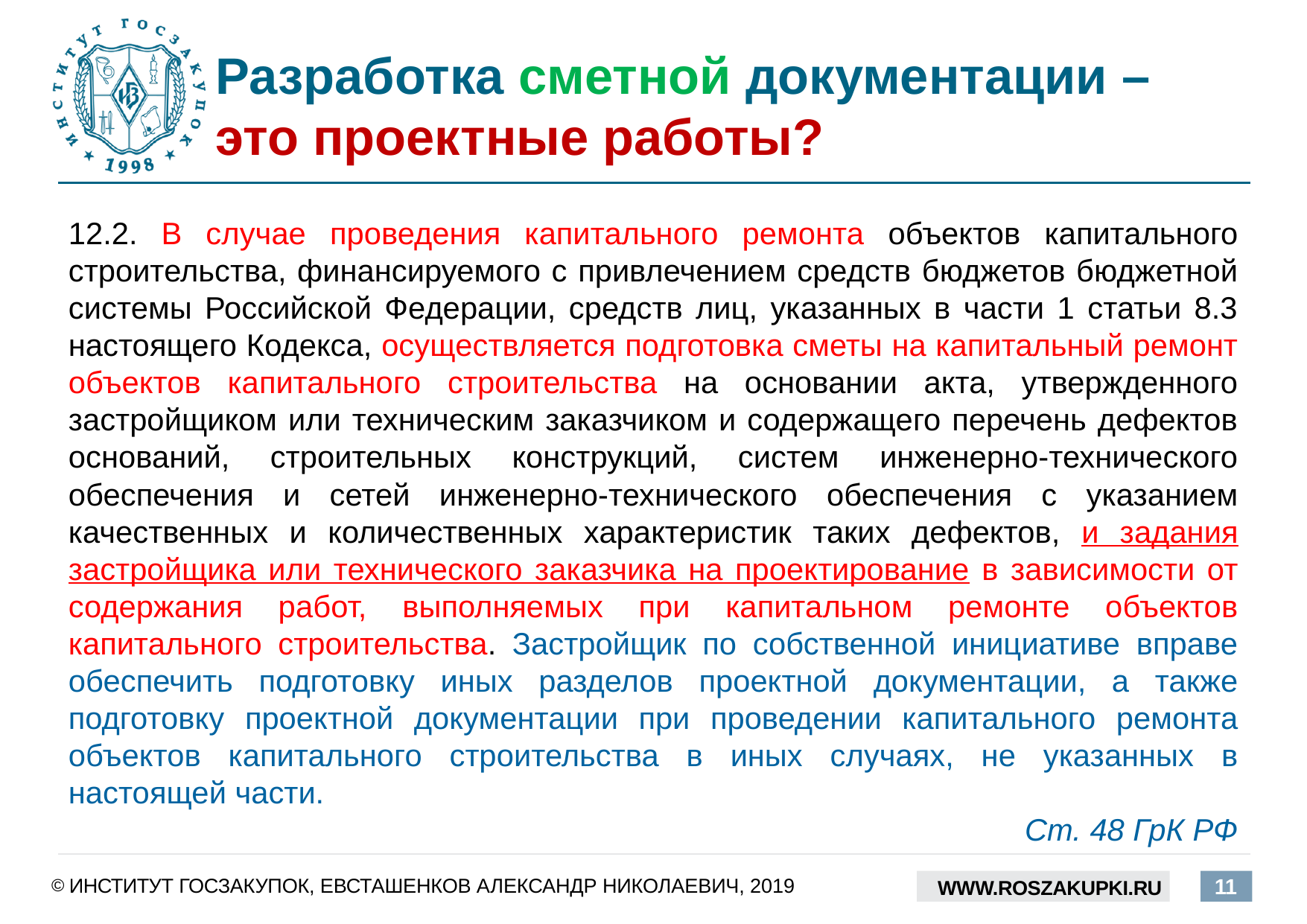

# Разработка сметной документации – это проектные работы?
12.2. В случае проведения капитального ремонта объектов капитального строительства, финансируемого с привлечением средств бюджетов бюджетной системы Российской Федерации, средств лиц, указанных в части 1 статьи 8.3 настоящего Кодекса, осуществляется подготовка сметы на капитальный ремонт объектов капитального строительства на основании акта, утвержденного застройщиком или техническим заказчиком и содержащего перечень дефектов оснований, строительных конструкций, систем инженерно-технического обеспечения и сетей инженерно-технического обеспечения с указанием качественных и количественных характеристик таких дефектов, и задания застройщика или технического заказчика на проектирование в зависимости от содержания работ, выполняемых при капитальном ремонте объектов капитального строительства. Застройщик по собственной инициативе вправе обеспечить подготовку иных разделов проектной документации, а также подготовку проектной документации при проведении капитального ремонта объектов капитального строительства в иных случаях, не указанных в настоящей части.
Ст. 48 ГрК РФ